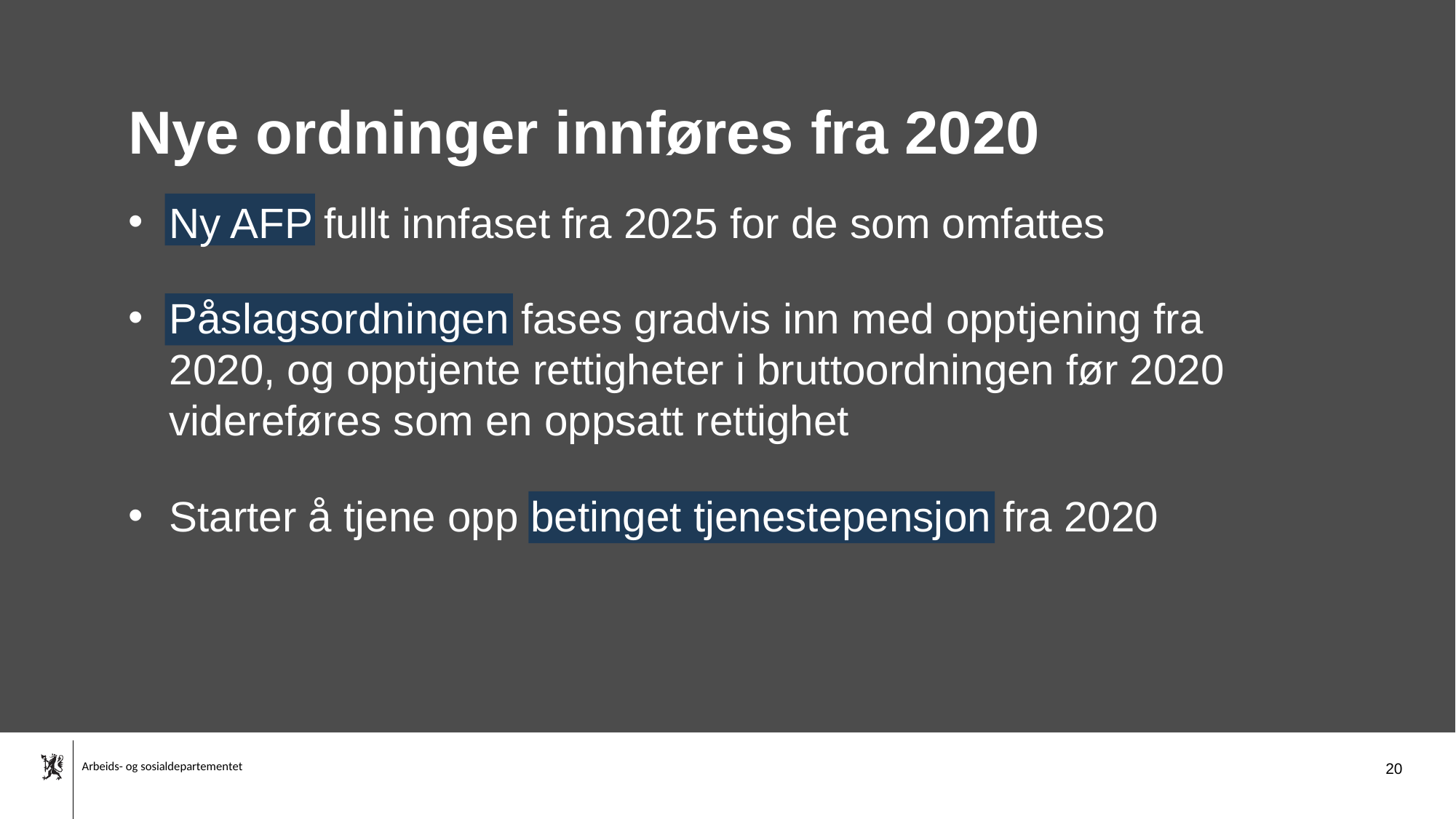

# Nye ordninger innføres fra 2020
Ny AFP fullt innfaset fra 2025 for de som omfattes
Påslagsordningen fases gradvis inn med opptjening fra 2020, og opptjente rettigheter i bruttoordningen før 2020 videreføres som en oppsatt rettighet
Starter å tjene opp betinget tjenestepensjon fra 2020

20